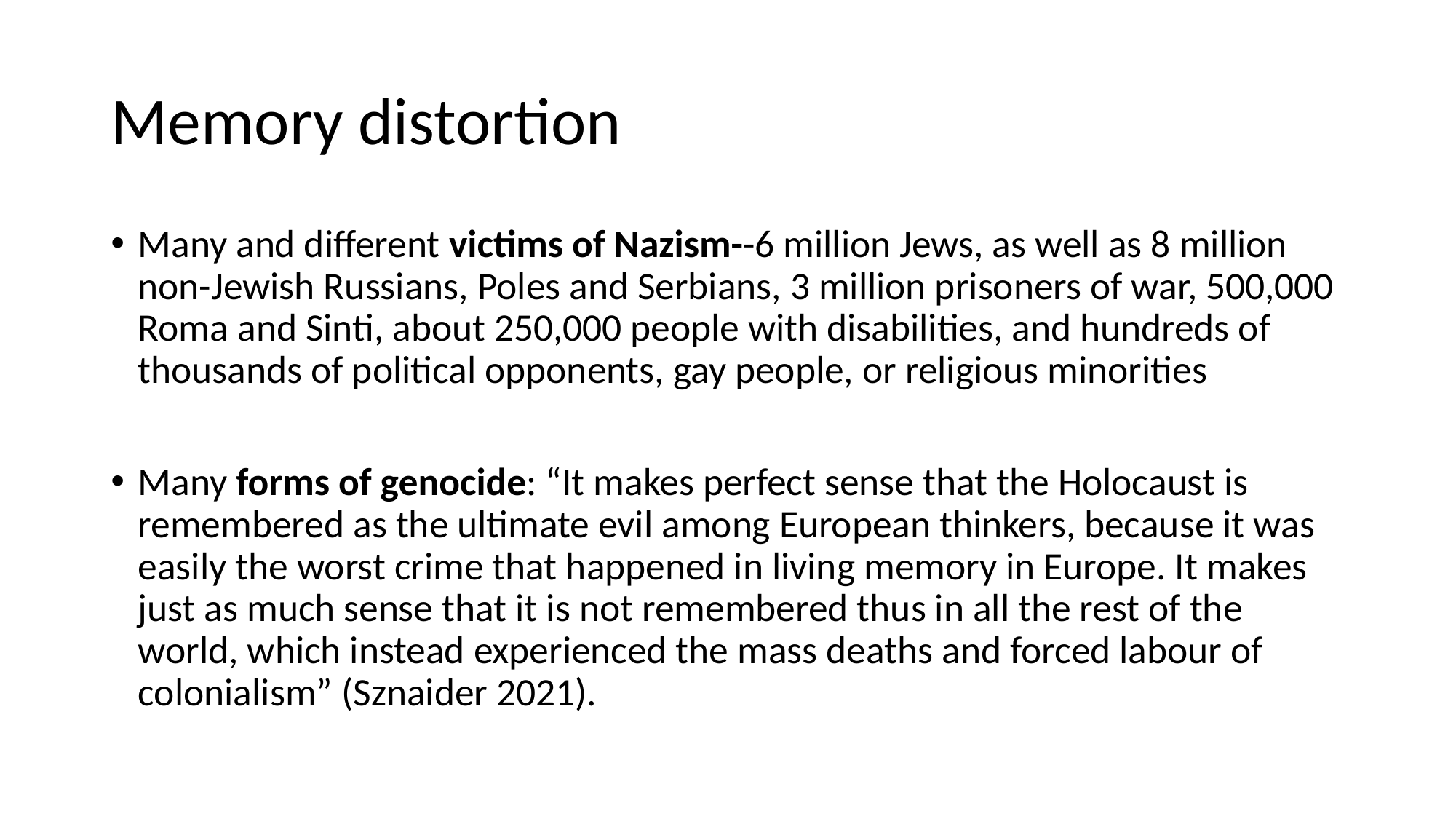

# Memory distortion
Many and different victims of Nazism--6 million Jews, as well as 8 million non-Jewish Russians, Poles and Serbians, 3 million prisoners of war, 500,000 Roma and Sinti, about 250,000 people with disabilities, and hundreds of thousands of political opponents, gay people, or religious minorities

Many forms of genocide: “It makes perfect sense that the Holocaust is remembered as the ultimate evil among European thinkers, because it was easily the worst crime that happened in living memory in Europe. It makes just as much sense that it is not remembered thus in all the rest of the world, which instead experienced the mass deaths and forced labour of colonialism” (Sznaider 2021).